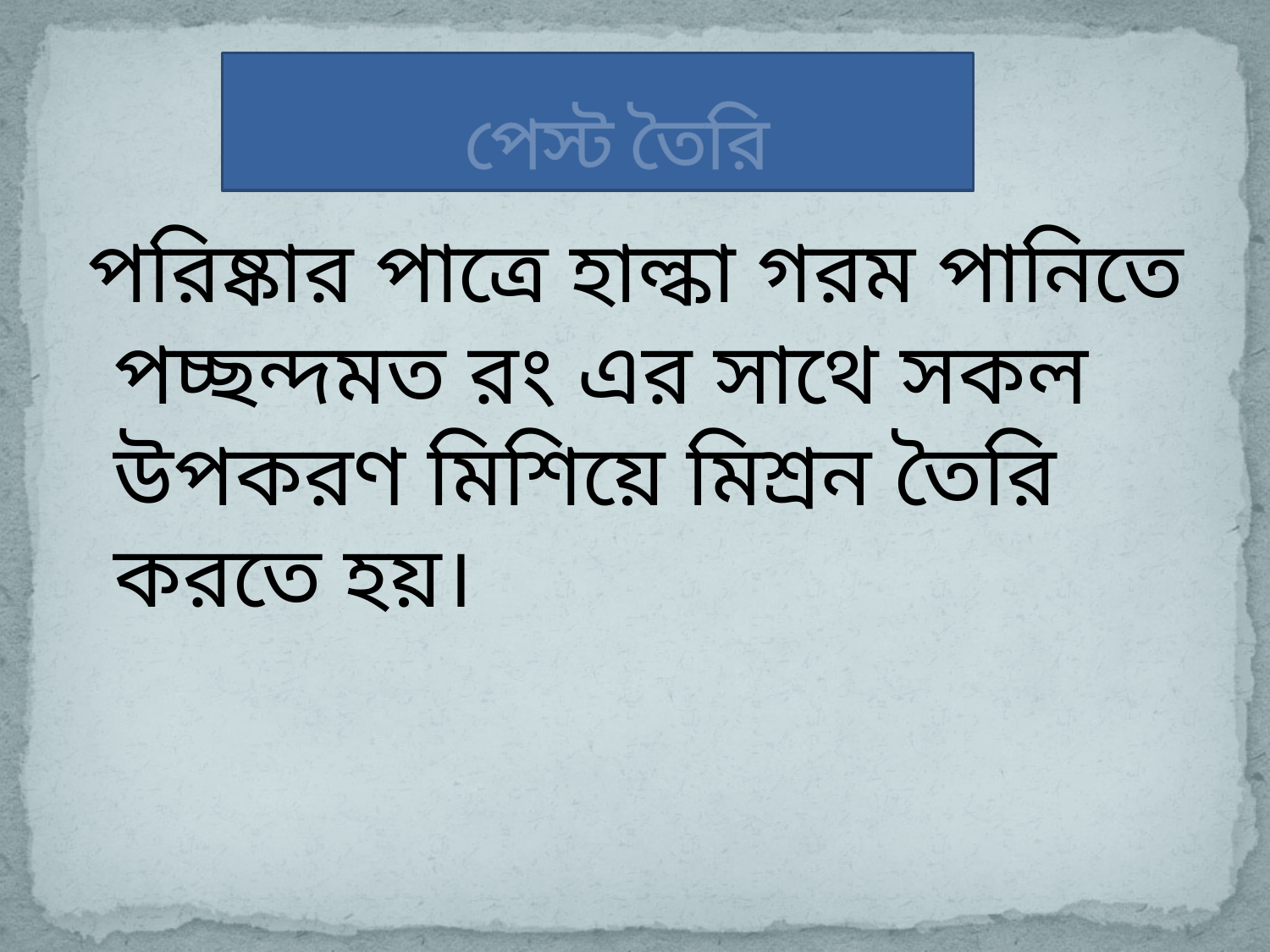

# পেস্ট তৈরি
 পরিষ্কার পাত্রে হাল্কা গরম পানিতে পচ্ছন্দমত রং এর সাথে সকল উপকরণ মিশিয়ে মিশ্রন তৈরি করতে হয়।